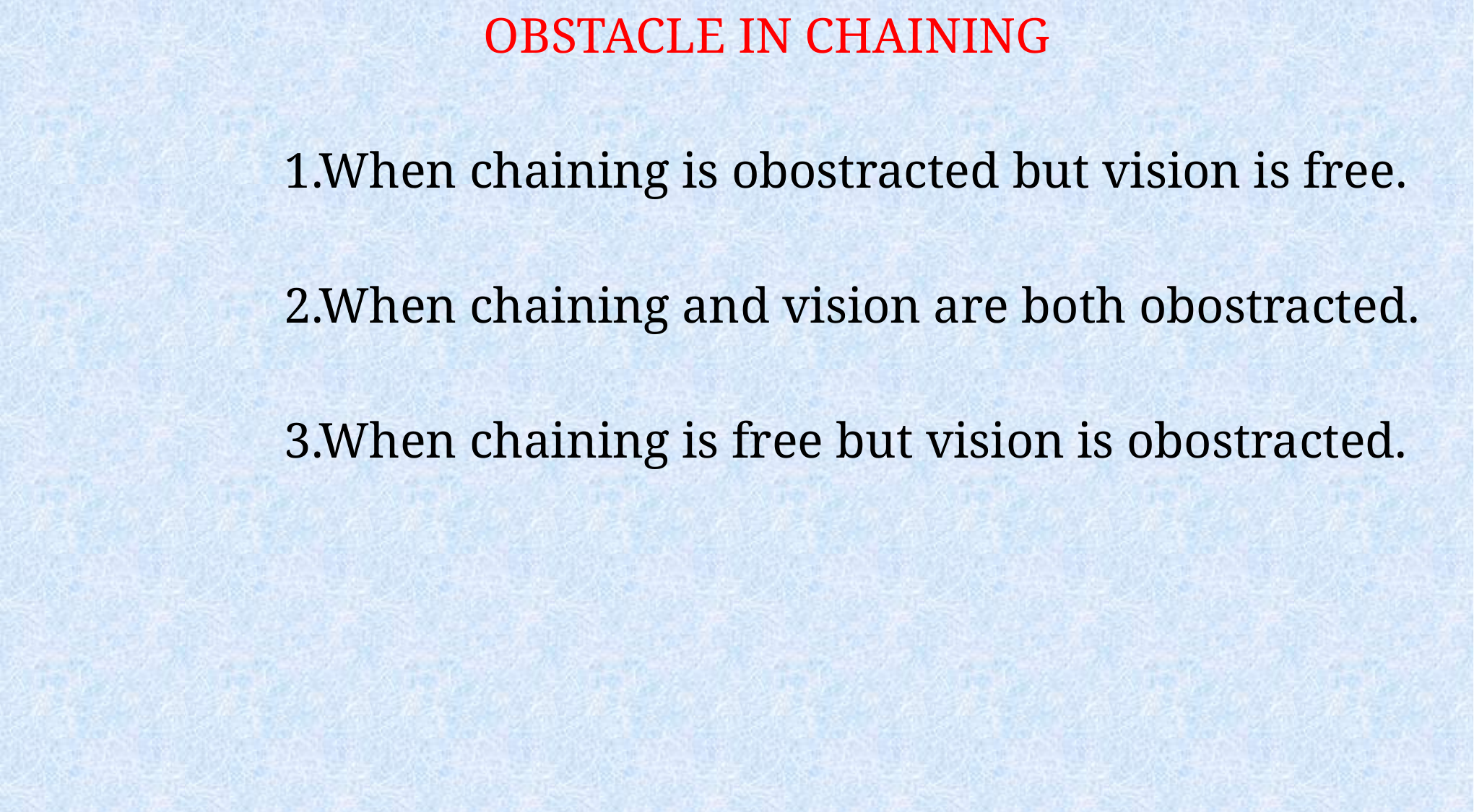

OBSTACLE IN CHAINING

                      1.When chaining is obostracted but vision is free.

                      2.When chaining and vision are both obostracted.

                      3.When chaining is free but vision is obostracted.